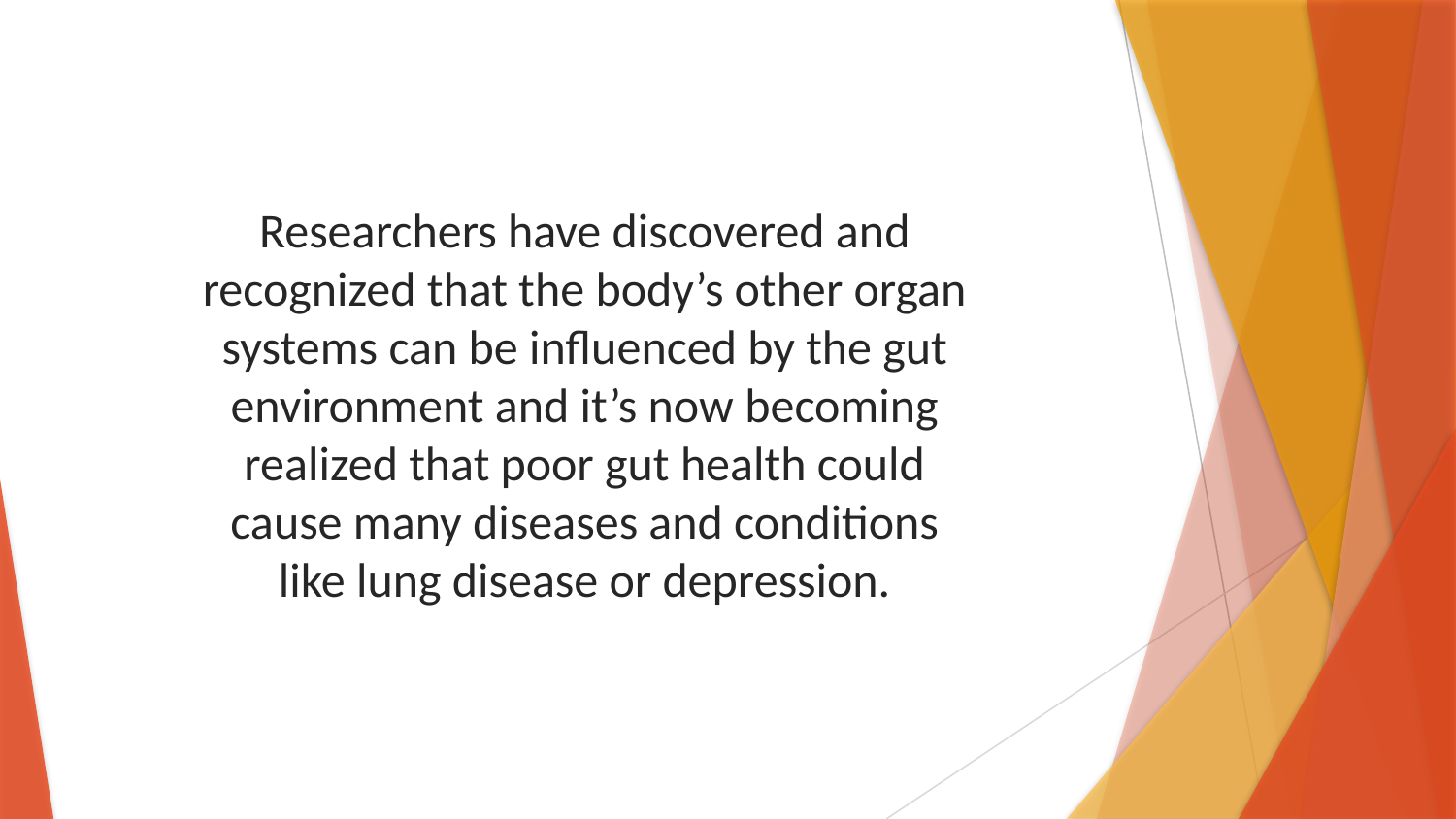

Researchers have discovered and recognized that the body’s other organ systems can be influenced by the gut environment and it’s now becoming realized that poor gut health could cause many diseases and conditions like lung disease or depression.